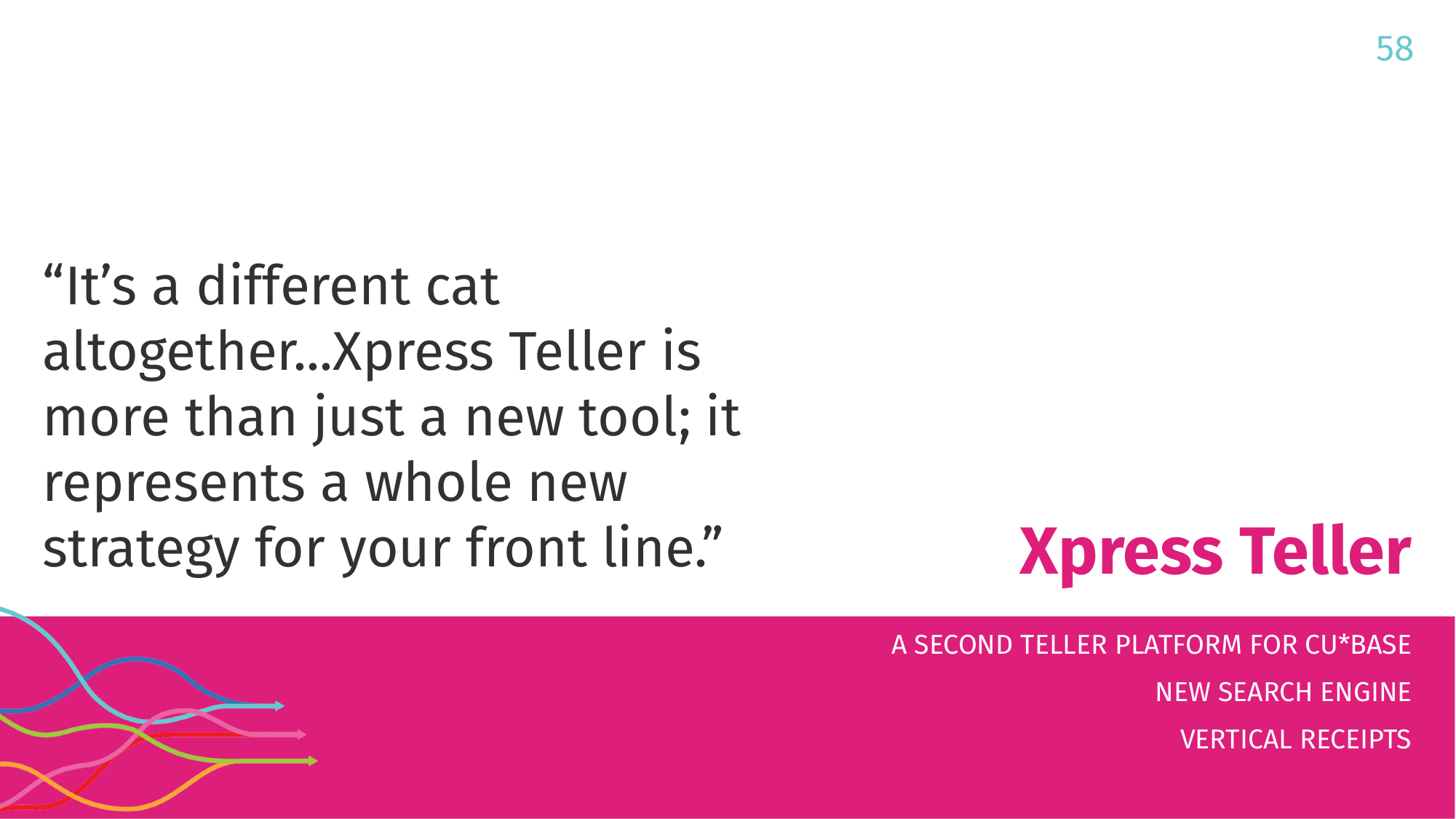

58
# Xpress Teller
“It’s a different cat altogether...Xpress Teller is more than just a new tool; it represents a whole new strategy for your front line.”
A second teller platform for CU*BASE
new search engine
Vertical receipts